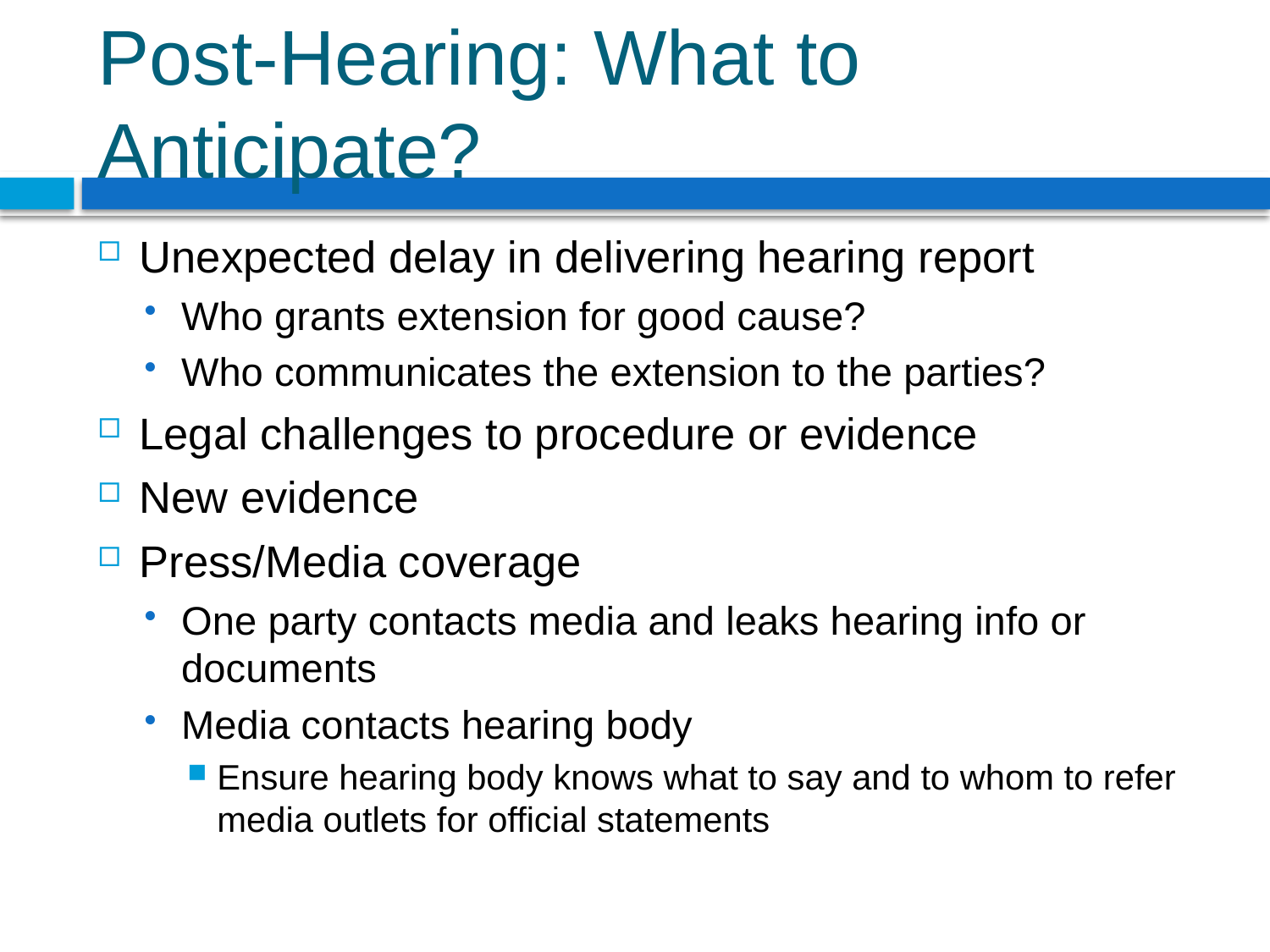

# Post-Hearing: What to Anticipate?
Unexpected delay in delivering hearing report
Who grants extension for good cause?
Who communicates the extension to the parties?
Legal challenges to procedure or evidence
New evidence
Press/Media coverage
One party contacts media and leaks hearing info or documents
Media contacts hearing body
Ensure hearing body knows what to say and to whom to refer media outlets for official statements